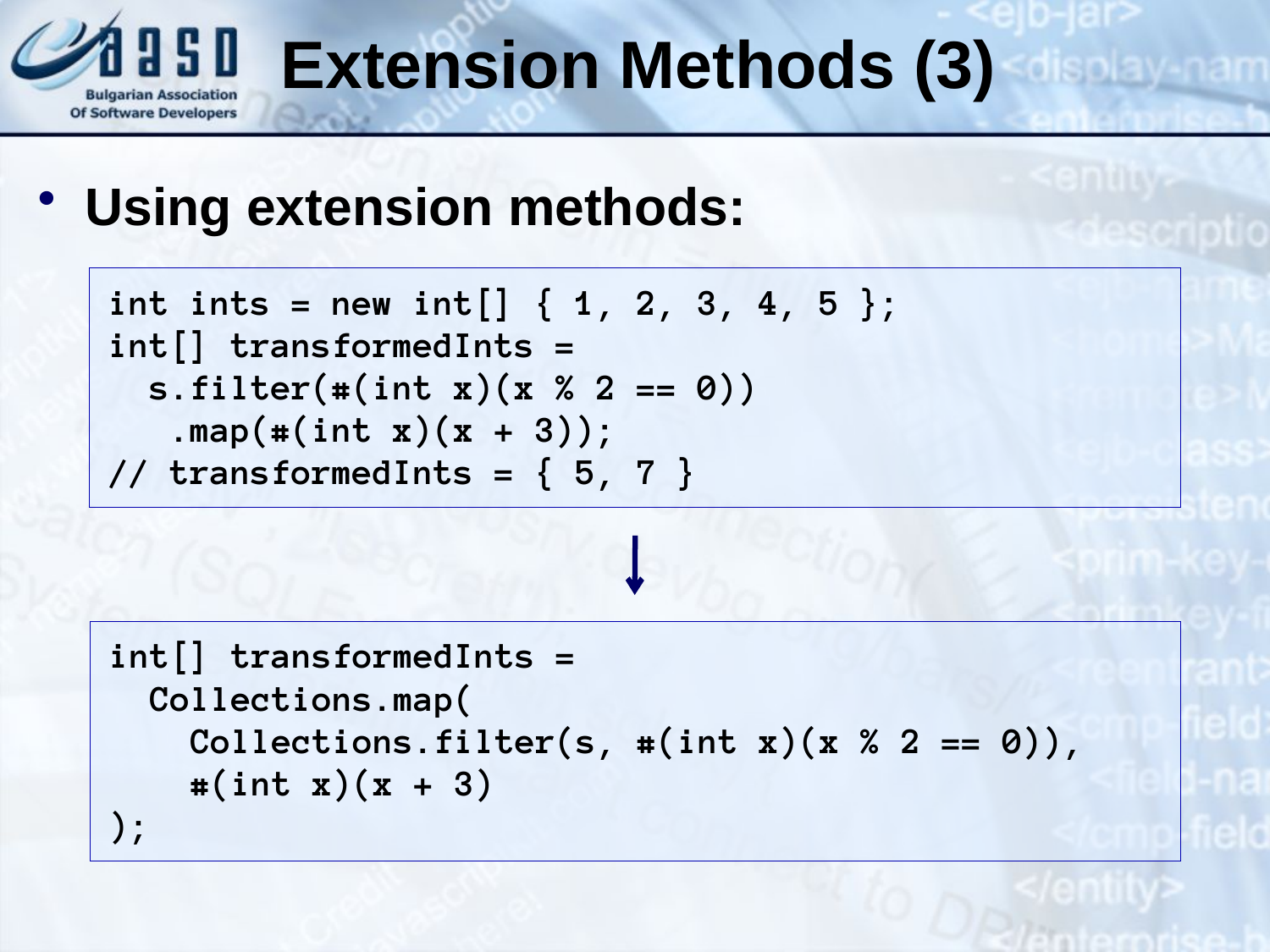

# Extension Methods (3)
Using extension methods:
int ints = new int[] { 1, 2, 3, 4, 5 };
int[] transformedInts =
  s.filter(#(int x)(x % 2 == 0))
   .map(#(int x)(x + 3));
// transformedInts = { 5, 7 }
int[] transformedInts =
  Collections.map(
    Collections.filter(s, #(int x)(x % 2 == 0)),
    #(int x)(x + 3)
);